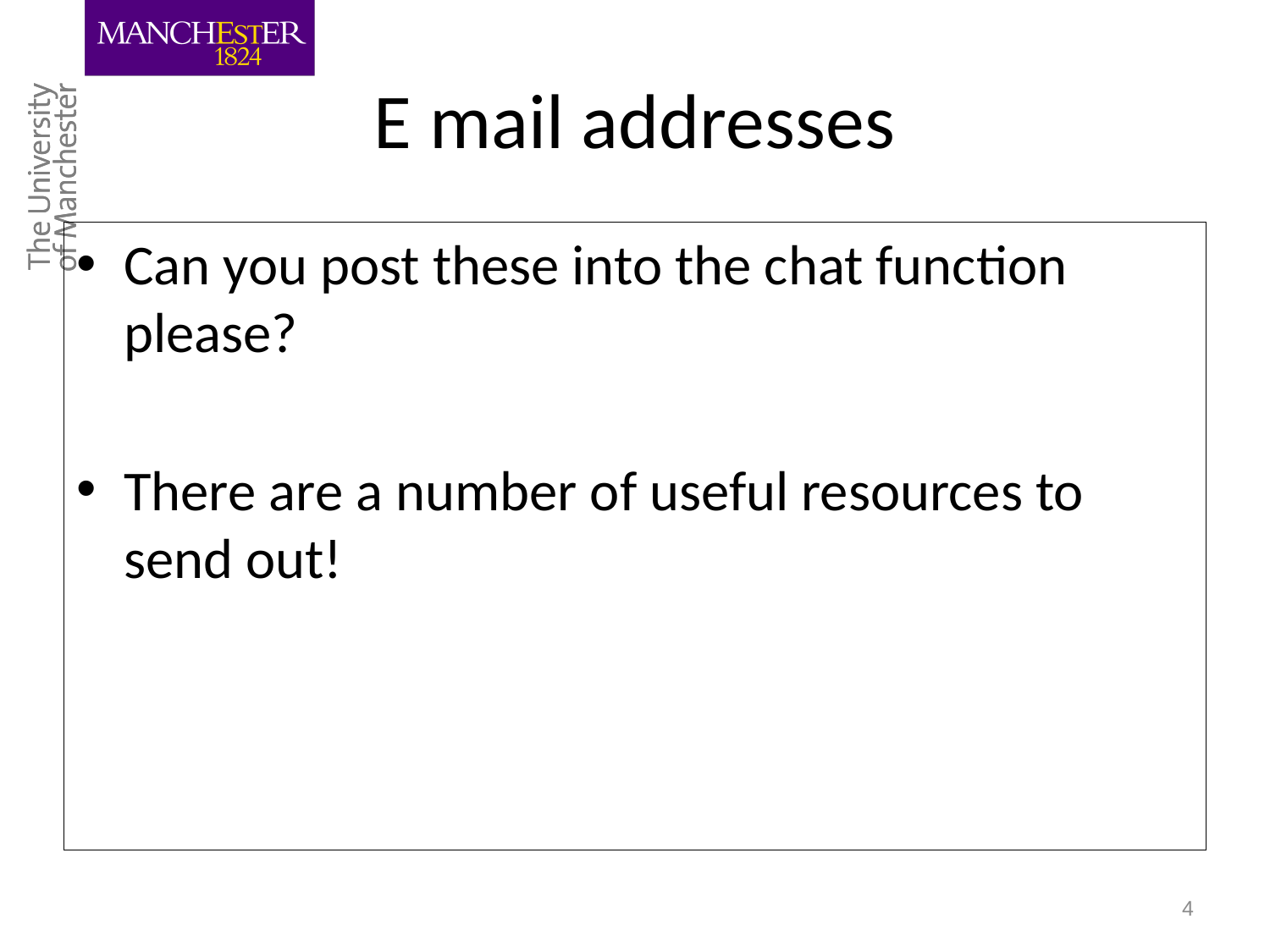

# E mail addresses
Can you post these into the chat function please?

There are a number of useful resources to send out!
4